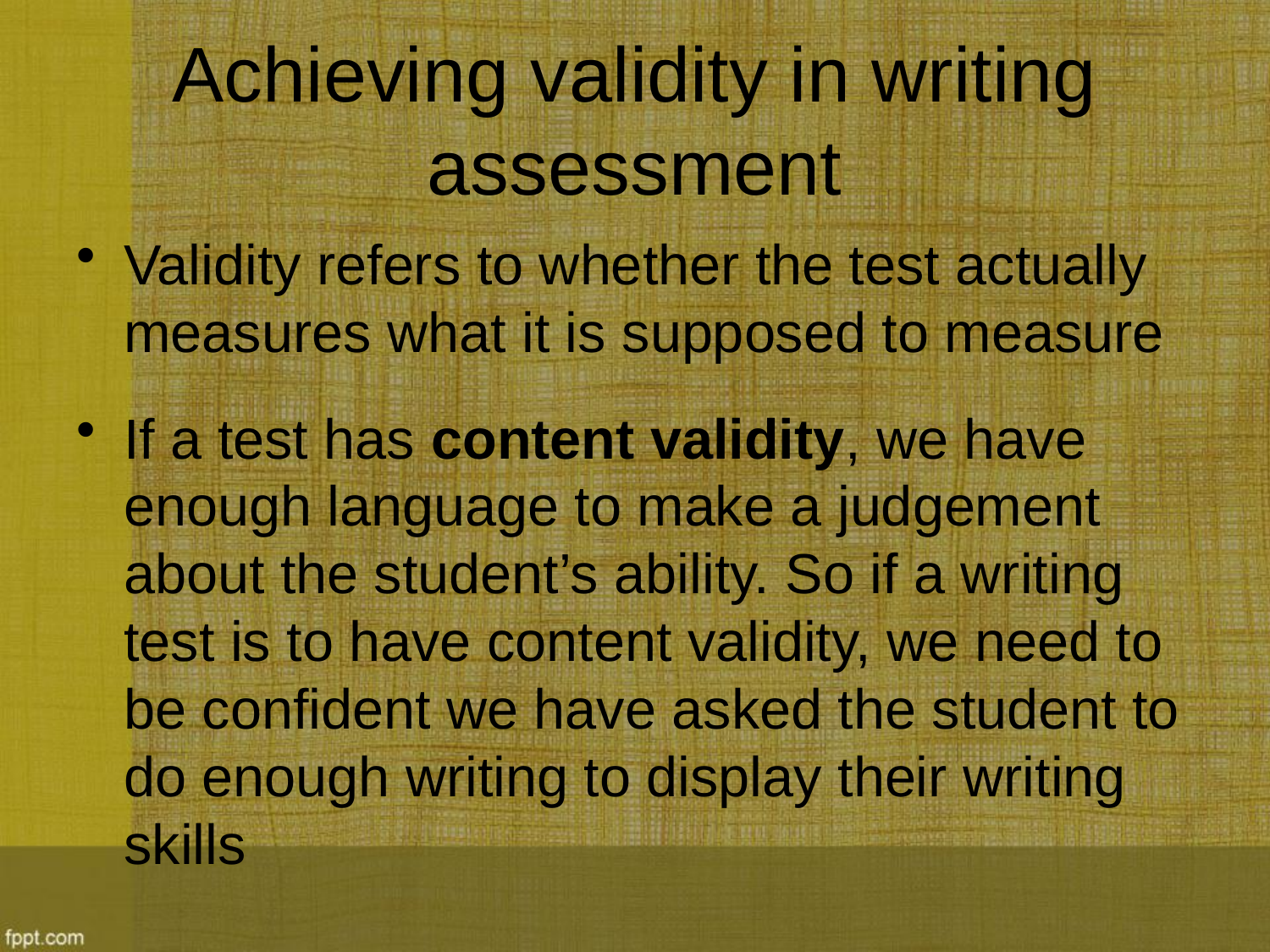

# Achieving validity in writing assessment
Validity refers to whether the test actually measures what it is supposed to measure

If a test has content validity, we have enough language to make a judgement about the student’s ability. So if a writing test is to have content validity, we need to be confident we have asked the student to do enough writing to display their writing skills